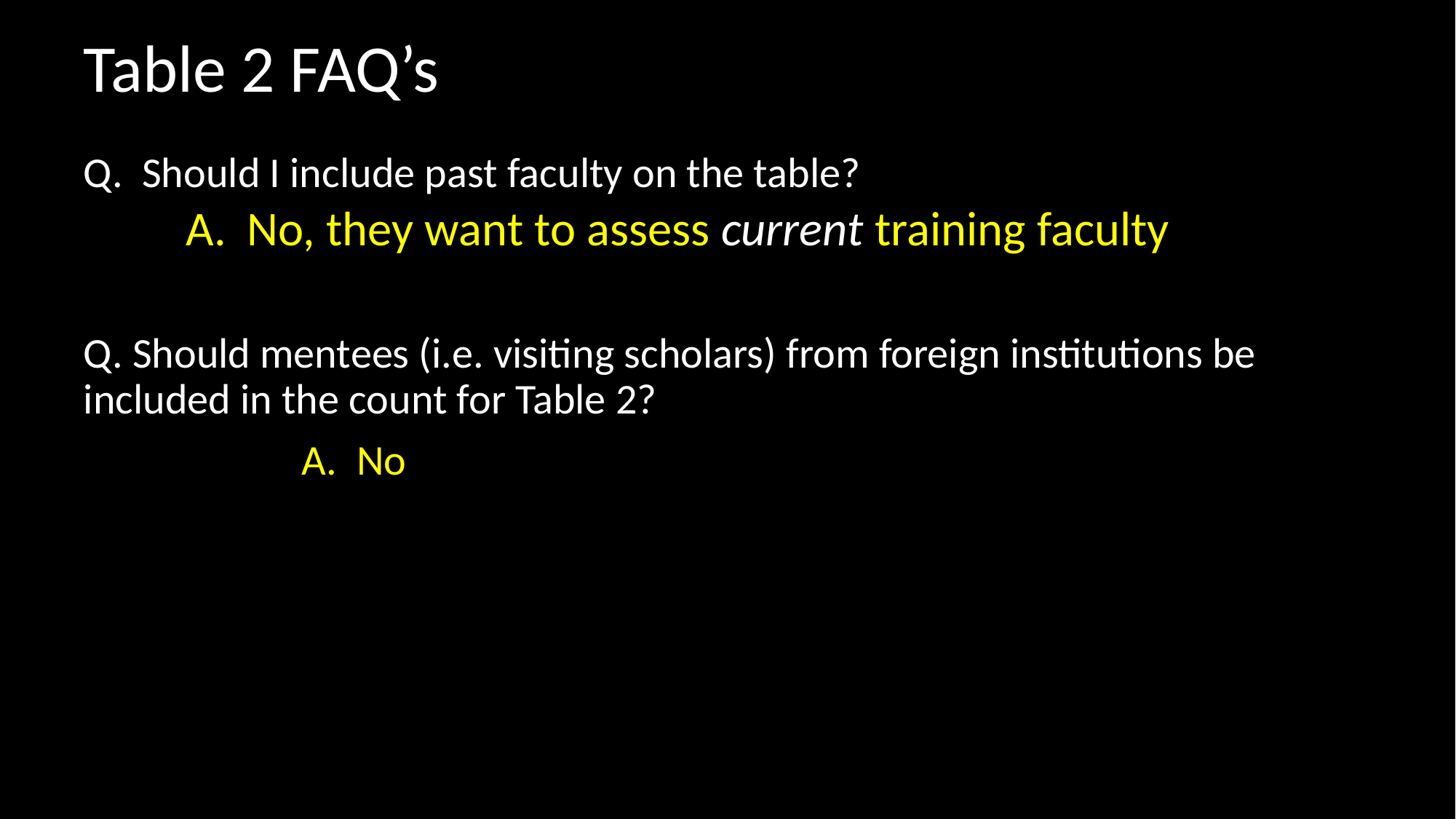

# Table 2 FAQ’s
Q.  Should I include past faculty on the table?
No, they want to assess current training faculty

Q. Should mentees (i.e. visiting scholars) from foreign institutions be included in the count for Table 2?
		A.  No